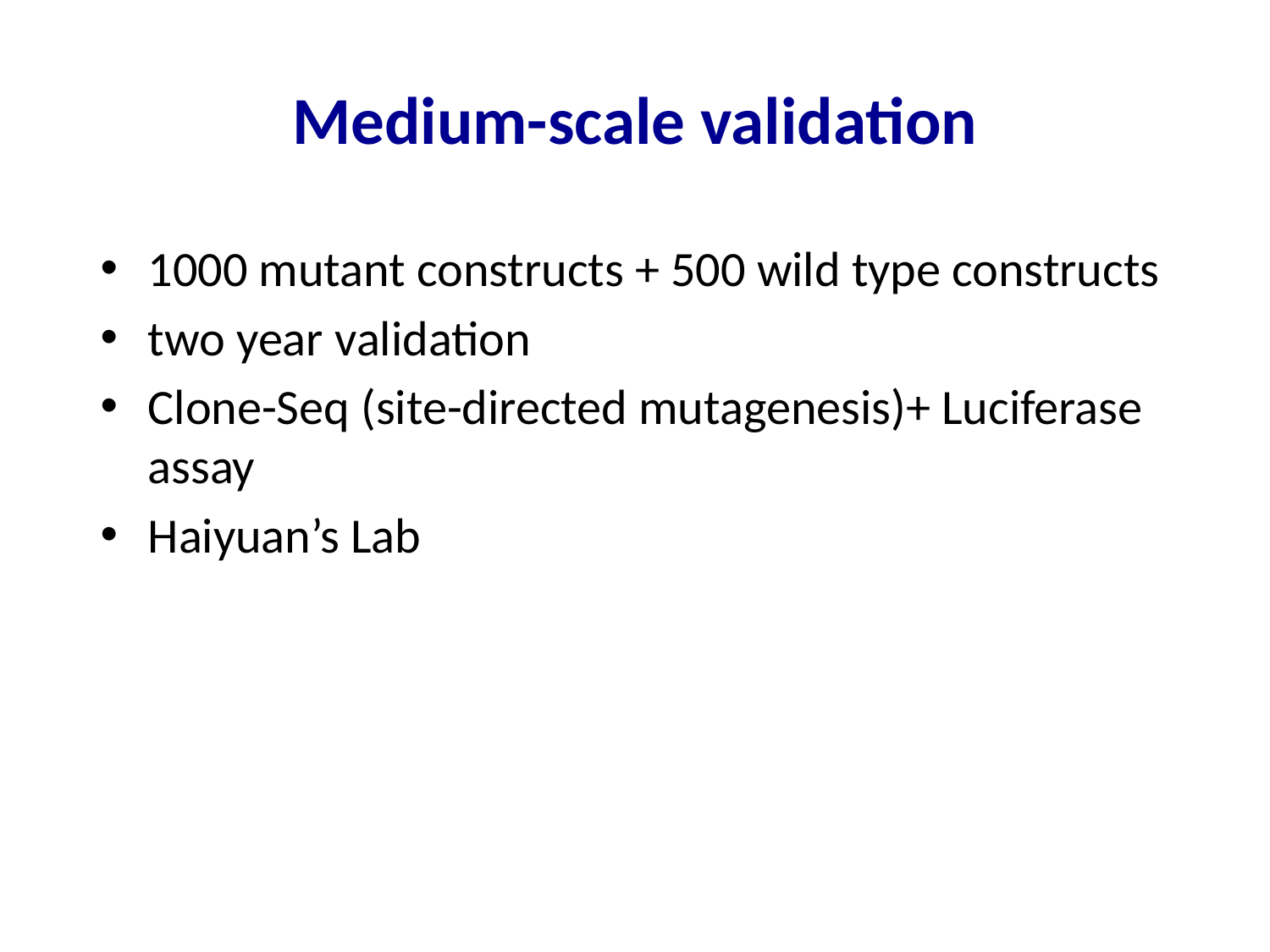

# Medium-scale validation
1000 mutant constructs + 500 wild type constructs
two year validation
Clone-Seq (site-directed mutagenesis)+ Luciferase assay
Haiyuan’s Lab